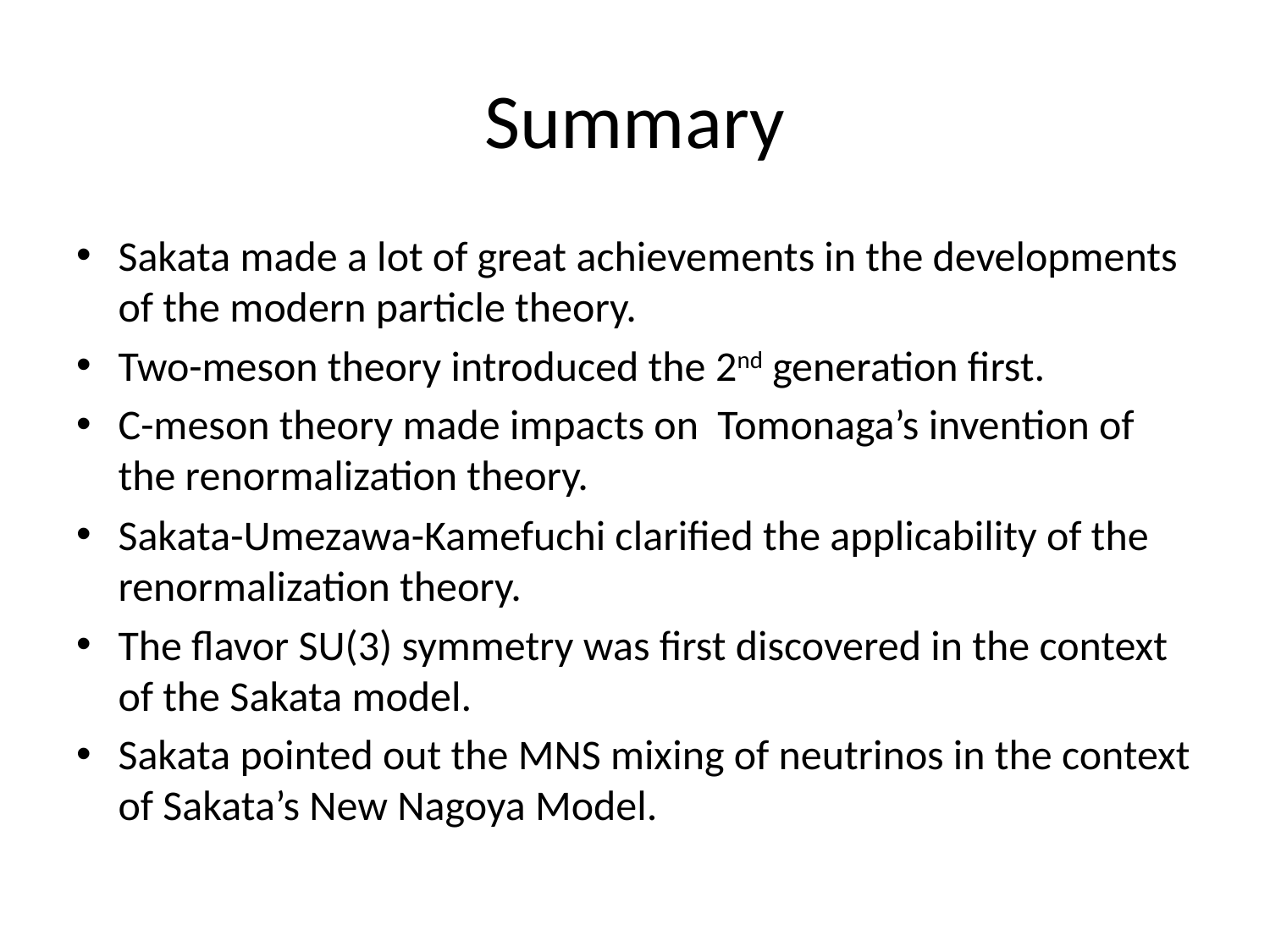

# Summary
Sakata made a lot of great achievements in the developments of the modern particle theory.
Two-meson theory introduced the 2nd generation first.
C-meson theory made impacts on  Tomonaga’s invention of the renormalization theory.
Sakata-Umezawa-Kamefuchi clarified the applicability of the renormalization theory.
The flavor SU(3) symmetry was first discovered in the context of the Sakata model.
Sakata pointed out the MNS mixing of neutrinos in the context of Sakata’s New Nagoya Model.